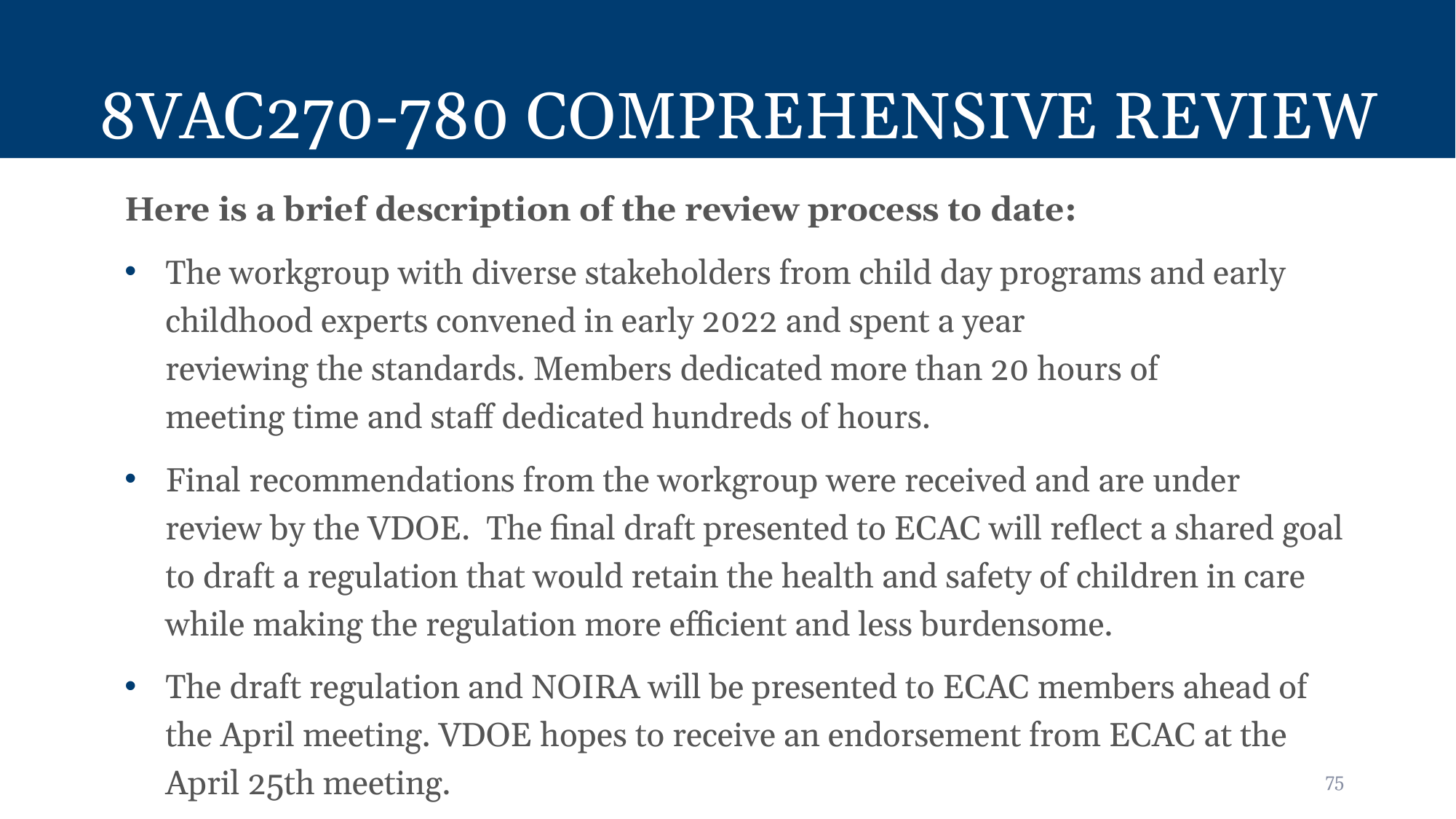

# 8VAC270-780 Comprehensive Review
Here is a brief description of the review process to date:
The workgroup with diverse stakeholders from child day programs and early childhood experts convened in early 2022 and spent a year reviewing the standards. Members dedicated more than 20 hours of meeting time and staff dedicated hundreds of hours.
Final recommendations from the workgroup were received and are under review by the VDOE.  The final draft presented to ECAC will reflect a shared goal to draft a regulation that would retain the health and safety of children in care while making the regulation more efficient and less burdensome.
The draft regulation and NOIRA will be presented to ECAC members ahead of the April meeting. VDOE hopes to receive an endorsement from ECAC at the April 25th meeting.
75